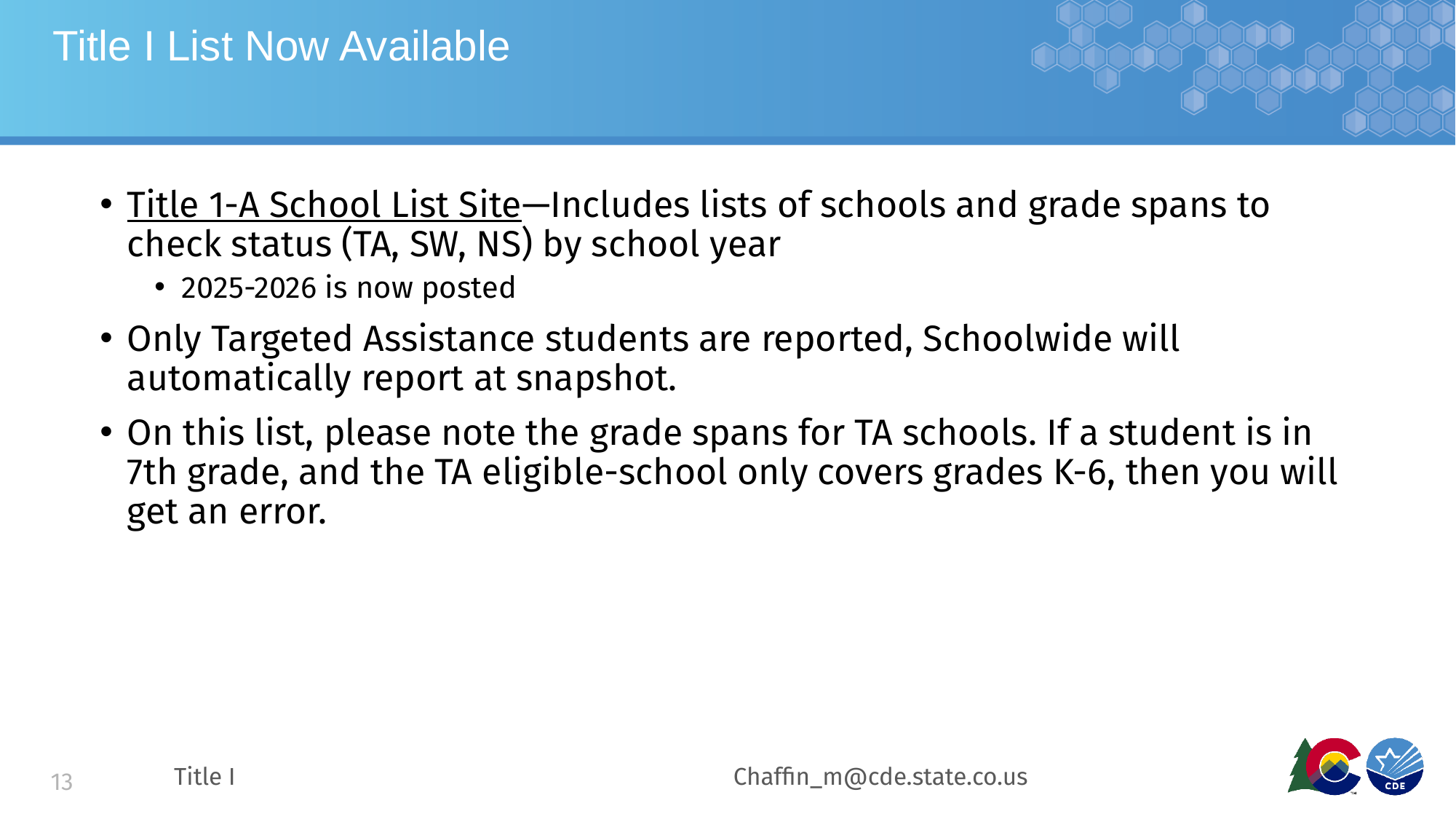

# Title I List Now Available
Title 1-A School List Site—Includes lists of schools and grade spans to check status (TA, SW, NS) by school year
2025-2026 is now posted
Only Targeted Assistance students are reported, Schoolwide will automatically report at snapshot.
On this list, please note the grade spans for TA schools. If a student is in 7th grade, and the TA eligible-school only covers grades K-6, then you will get an error.

Title I
Chaffin_m@cde.state.co.us
13